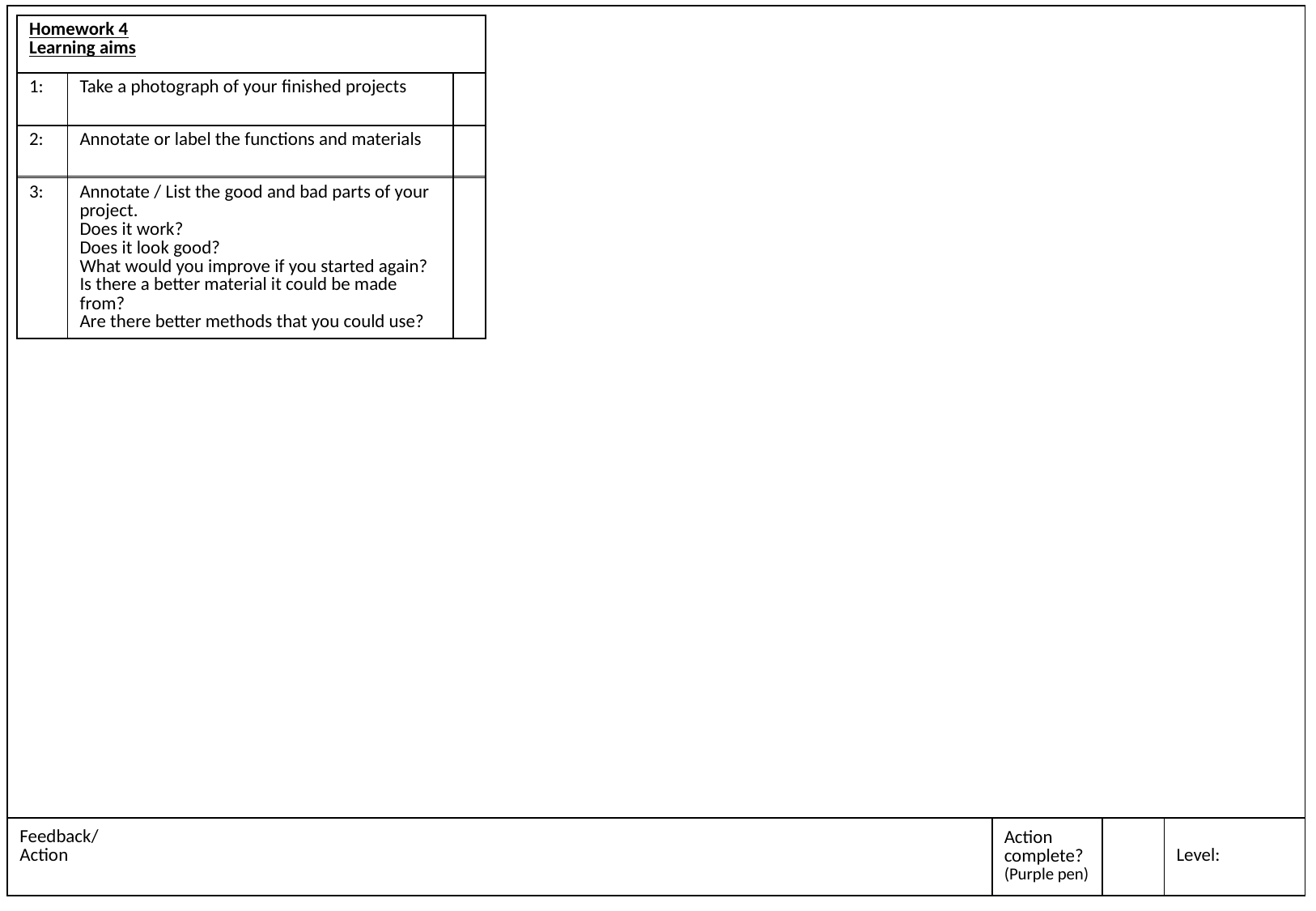

| Homework 4 Learning aims |
| --- |
| 1: | Take a photograph of your finished projects |  |
| --- | --- | --- |
| 2: | Annotate or label the functions and materials |  |
| 3: | Annotate / List the good and bad parts of your project. Does it work? Does it look good? What would you improve if you started again? Is there a better material it could be made from? Are there better methods that you could use? |  |